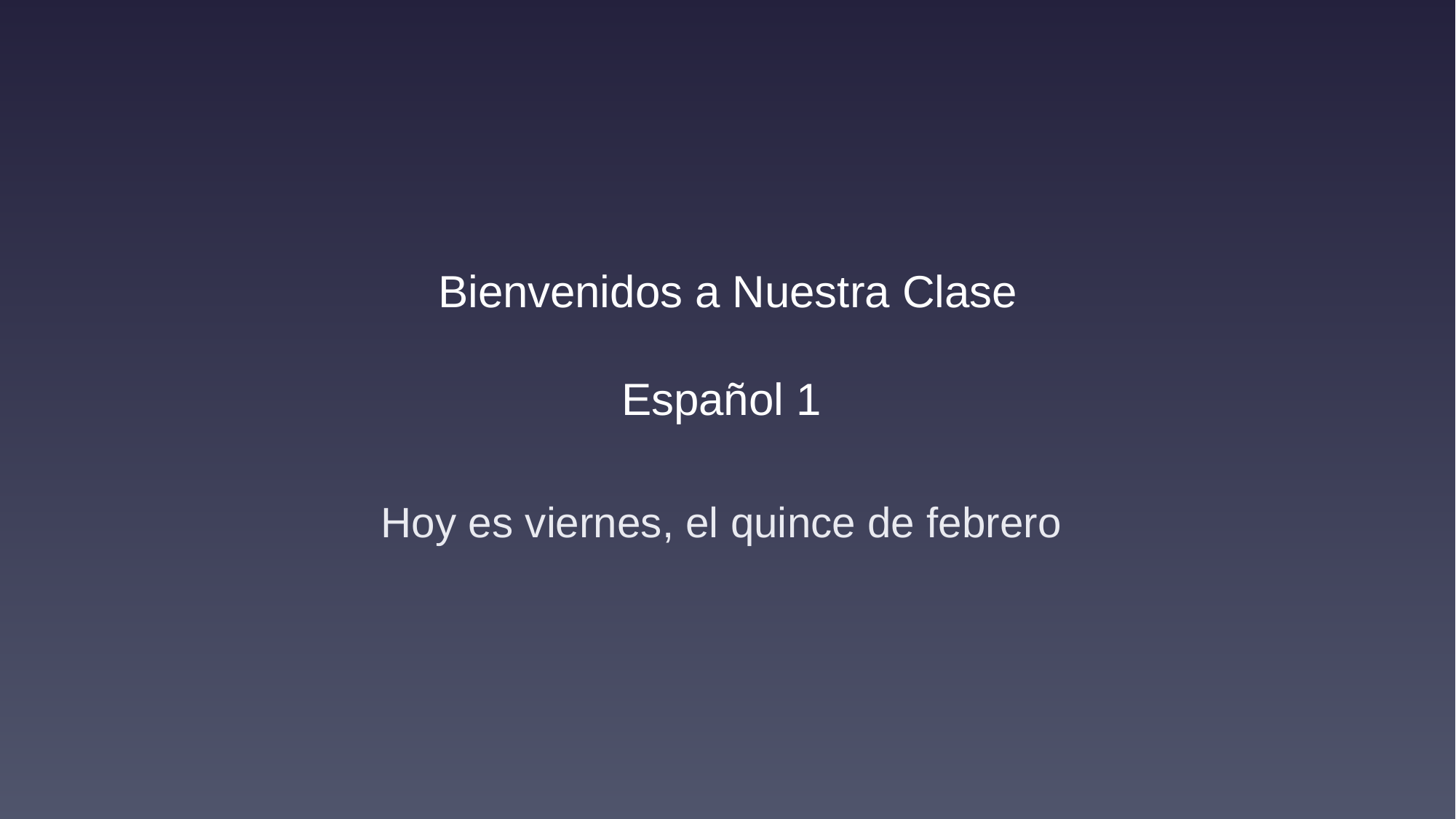

# Bienvenidos a Nuestra Clase Español 1
Hoy es viernes, el quince de febrero